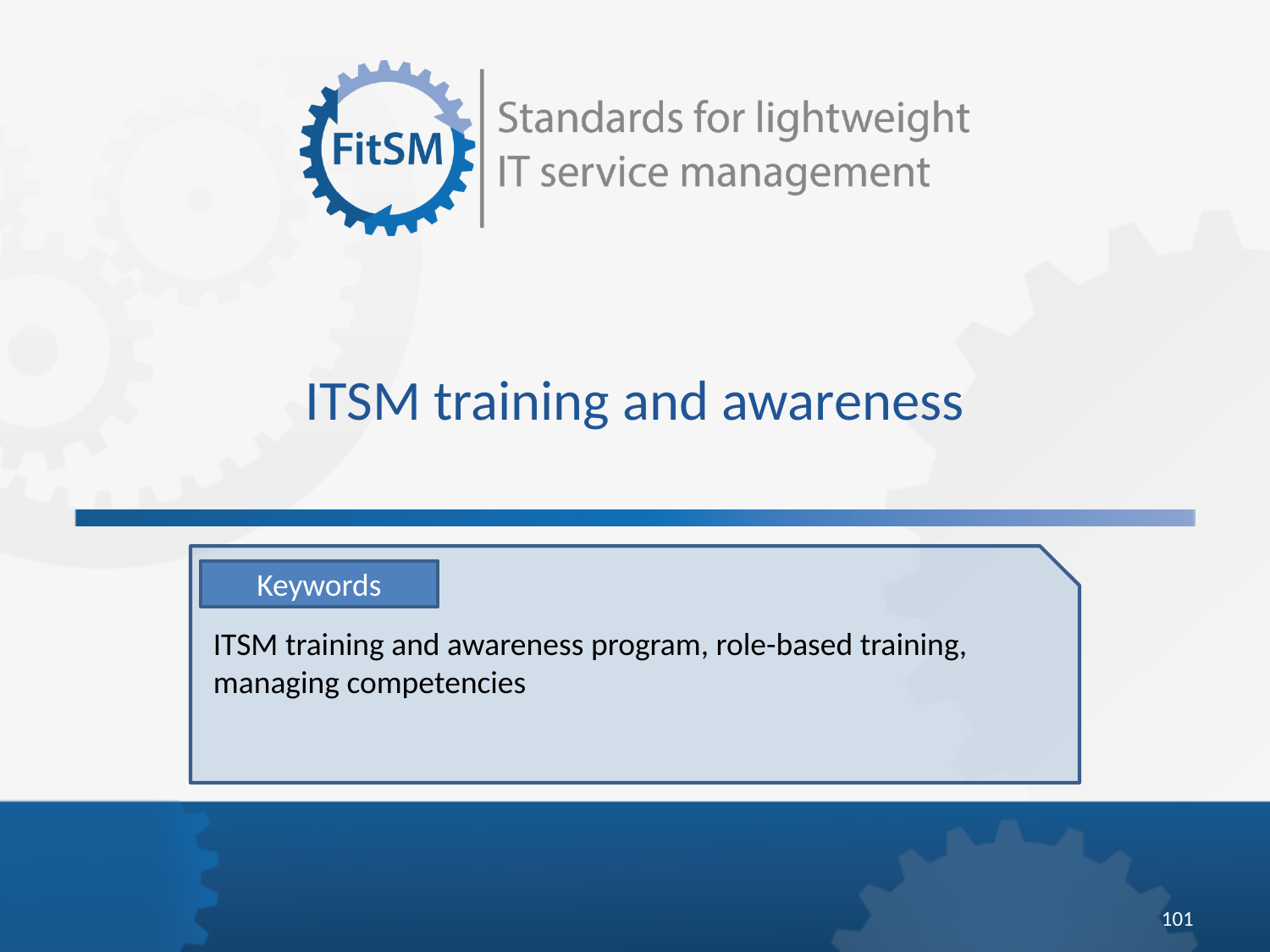

ITSM training and awareness

Keywords
ITSM training and awareness program, role-based training, managing competencies
101